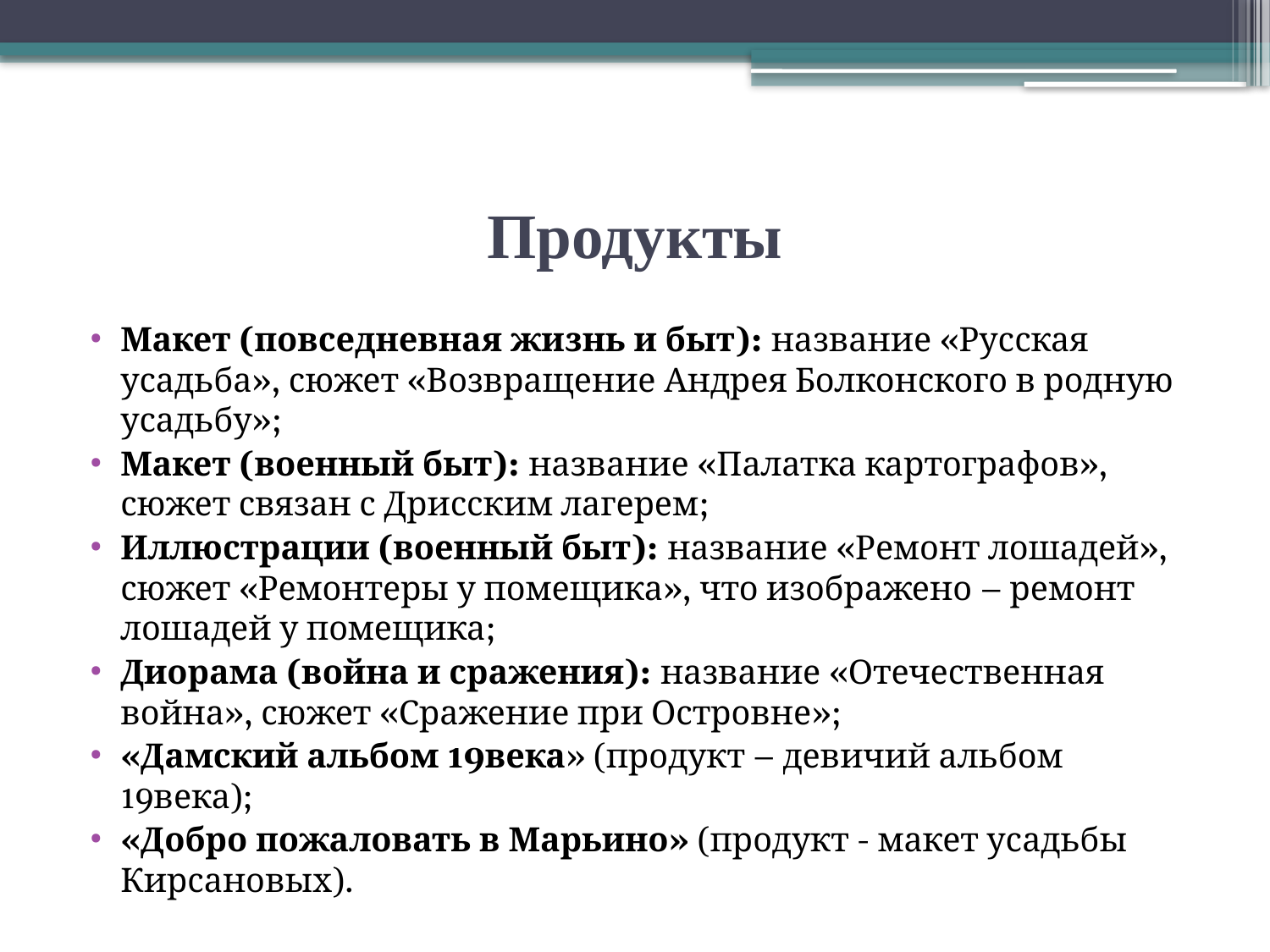

# Продукты
Макет (повседневная жизнь и быт): название «Русская усадьба», сюжет «Возвращение Андрея Болконского в родную усадьбу»;
Макет (военный быт): название «Палатка картографов», сюжет связан с Дрисским лагерем;
Иллюстрации (военный быт): название «Ремонт лошадей», сюжет «Ремонтеры у помещика», что изображено – ремонт лошадей у помещика;
Диорама (война и сражения): название «Отечественная война», сюжет «Сражение при Островне»;
«Дамский альбом 19века» (продукт – девичий альбом 19века);
«Добро пожаловать в Марьино» (продукт - макет усадьбы Кирсановых).